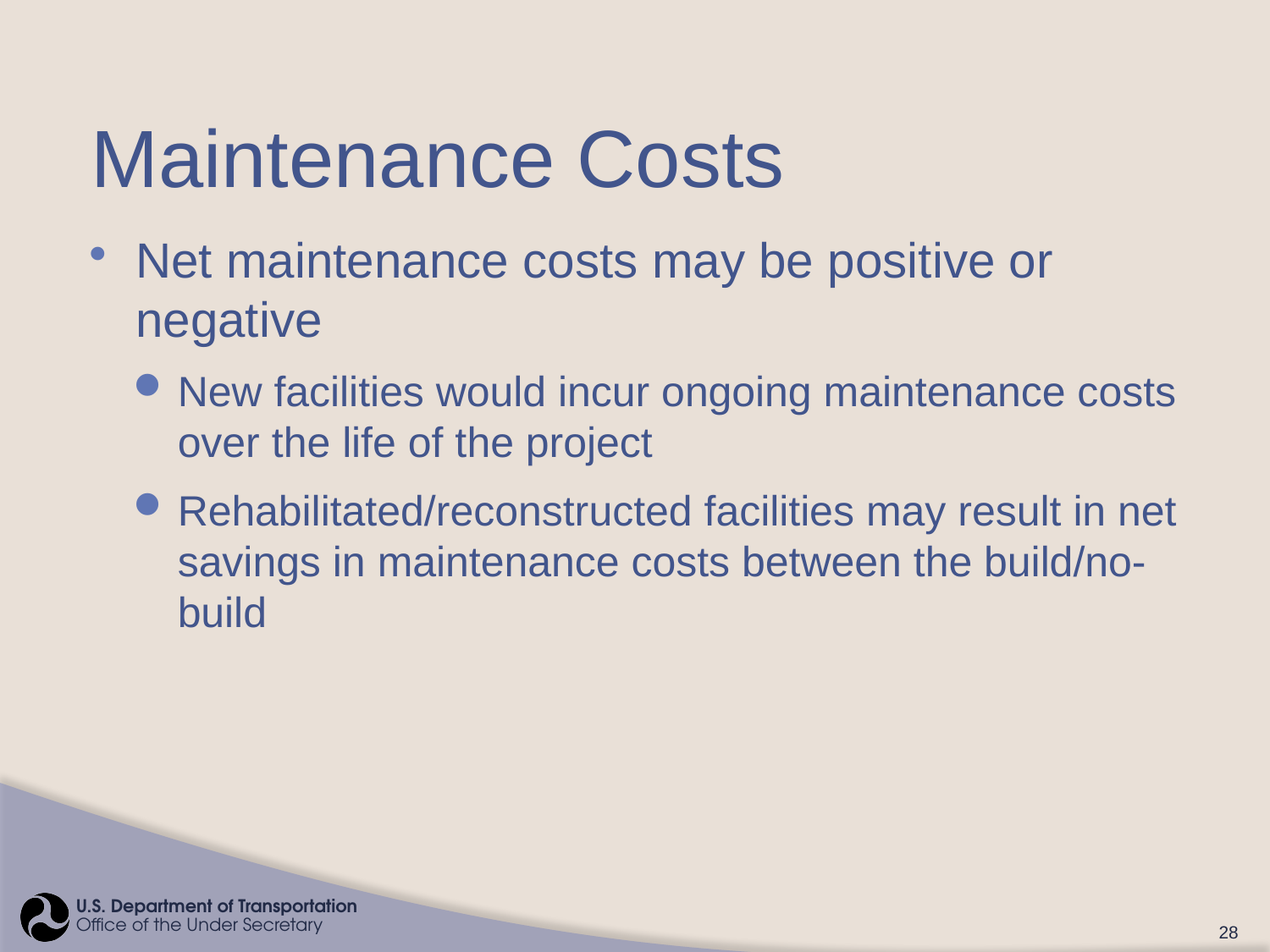

# Maintenance Costs
Net maintenance costs may be positive or negative
New facilities would incur ongoing maintenance costs over the life of the project
Rehabilitated/reconstructed facilities may result in net savings in maintenance costs between the build/no-build
28